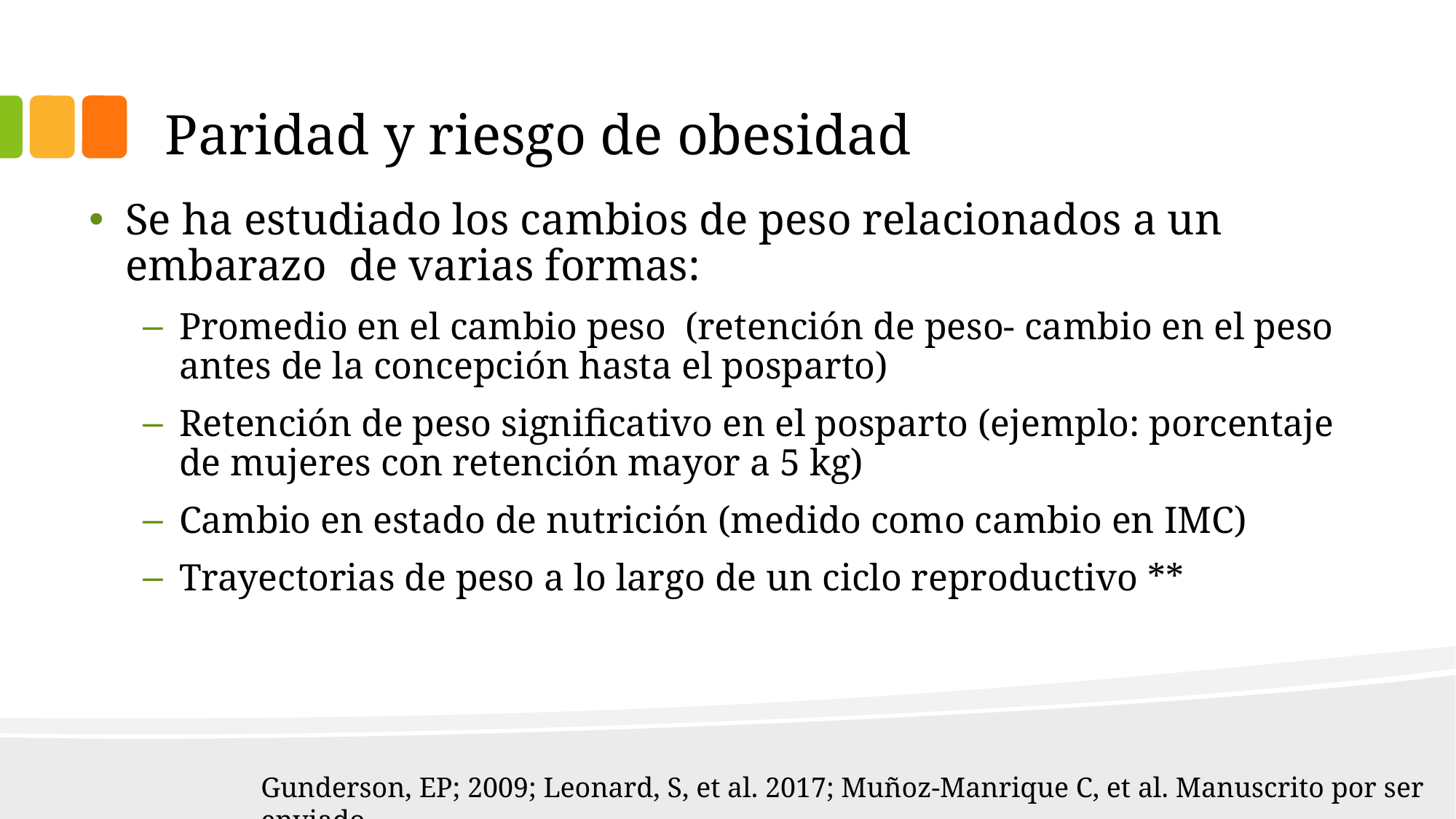

# Paridad y riesgo de obesidad
Se ha estudiado los cambios de peso relacionados a un embarazo  de varias formas:
Promedio en el cambio peso  (retención de peso- cambio en el peso antes de la concepción hasta el posparto)
Retención de peso significativo en el posparto (ejemplo: porcentaje de mujeres con retención mayor a 5 kg)
Cambio en estado de nutrición (medido como cambio en IMC)
Trayectorias de peso a lo largo de un ciclo reproductivo **

Gunderson, EP; 2009; Leonard, S, et al. 2017; Muñoz-Manrique C, et al. Manuscrito por ser enviado